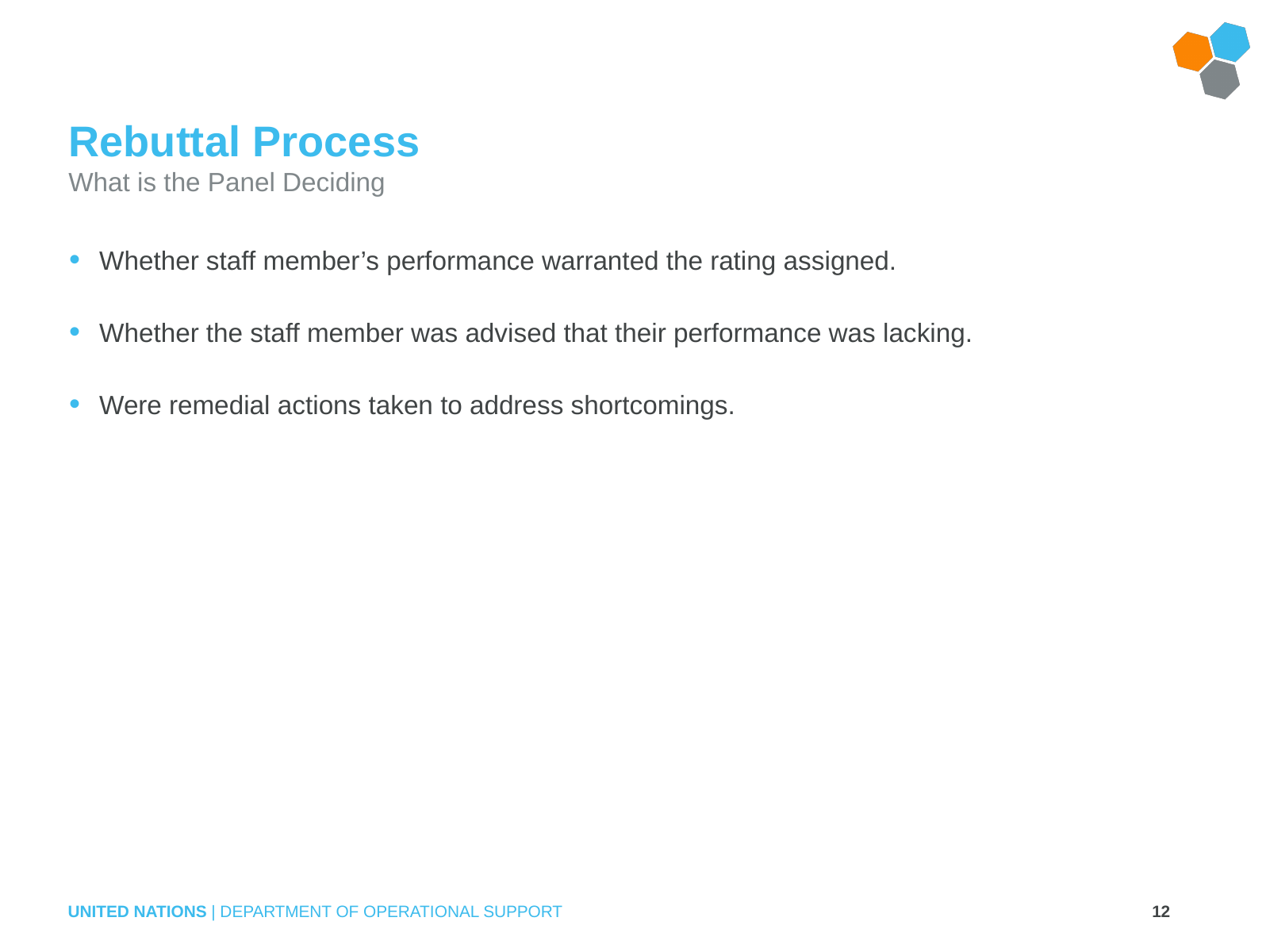

# Rebuttal Process What is the Panel Deciding
Whether staff member’s performance warranted the rating assigned.

Whether the staff member was advised that their performance was lacking.

Were remedial actions taken to address shortcomings.